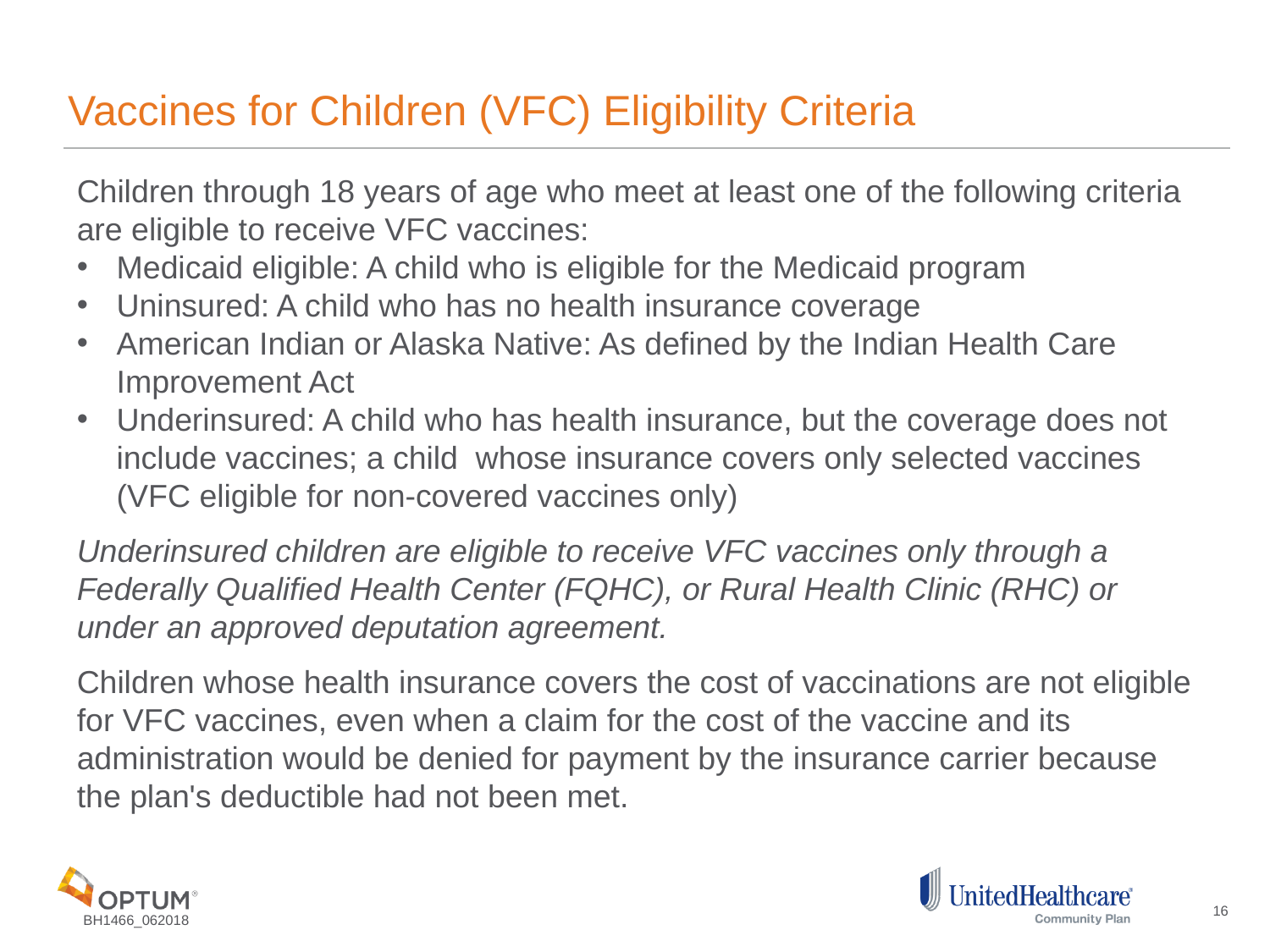

# Vaccines for Children (VFC) Eligibility Criteria
Children through 18 years of age who meet at least one of the following criteria are eligible to receive VFC vaccines:
Medicaid eligible: A child who is eligible for the Medicaid program
Uninsured: A child who has no health insurance coverage
American Indian or Alaska Native: As defined by the Indian Health Care Improvement Act
Underinsured: A child who has health insurance, but the coverage does not include vaccines; a child  whose insurance covers only selected vaccines (VFC eligible for non-covered vaccines only)

Underinsured children are eligible to receive VFC vaccines only through a Federally Qualified Health Center (FQHC), or Rural Health Clinic (RHC) or under an approved deputation agreement.

Children whose health insurance covers the cost of vaccinations are not eligible for VFC vaccines, even when a claim for the cost of the vaccine and its administration would be denied for payment by the insurance carrier because the plan's deductible had not been met.

16